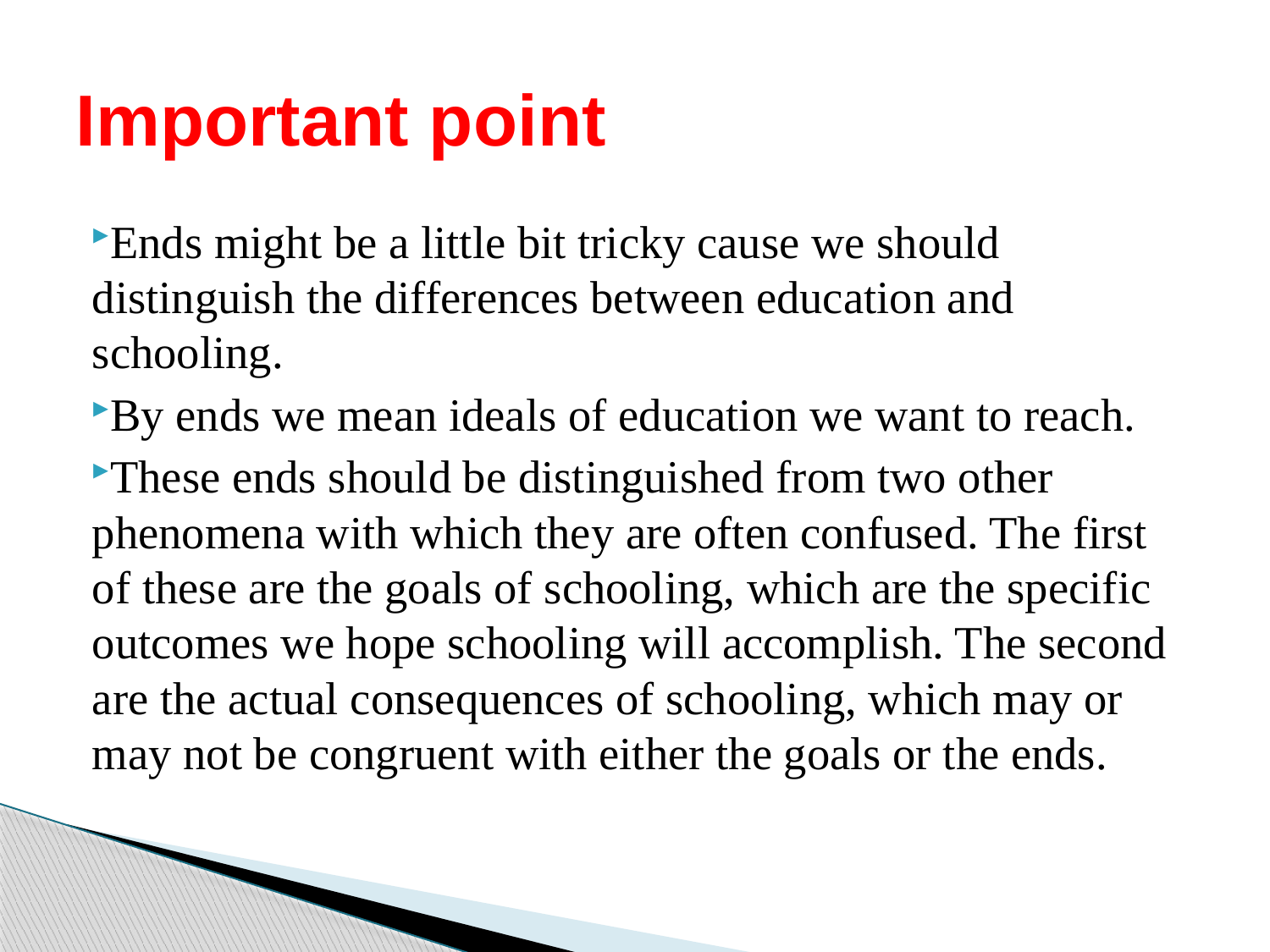

# Important point
Ends might be a little bit tricky cause we should distinguish the differences between education and schooling.
By ends we mean ideals of education we want to reach.
These ends should be distinguished from two other phenomena with which they are often confused. The first of these are the goals of schooling, which are the specific outcomes we hope schooling will accomplish. The second are the actual consequences of schooling, which may or may not be congruent with either the goals or the ends.